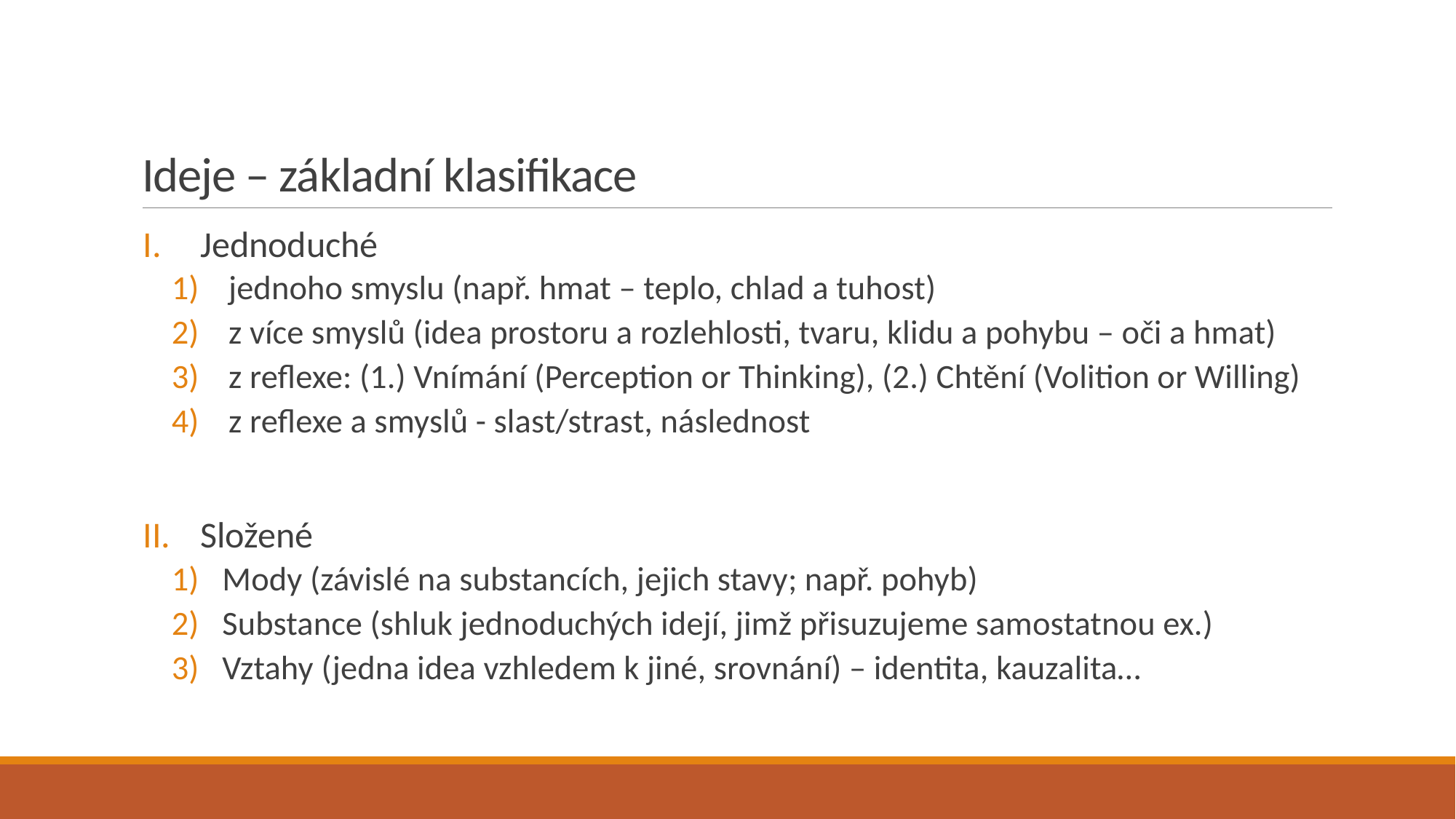

# Ideje – základní klasifikace
Jednoduché
jednoho smyslu (např. hmat – teplo, chlad a tuhost)
z více smyslů (idea prostoru a rozlehlosti, tvaru, klidu a pohybu – oči a hmat)
z reflexe: (1.) Vnímání (Perception or Thinking), (2.) Chtění (Volition or Willing)
z reflexe a smyslů - slast/strast, následnost

Složené
Mody (závislé na substancích, jejich stavy; např. pohyb)
Substance (shluk jednoduchých idejí, jimž přisuzujeme samostatnou ex.)
Vztahy (jedna idea vzhledem k jiné, srovnání) – identita, kauzalita…